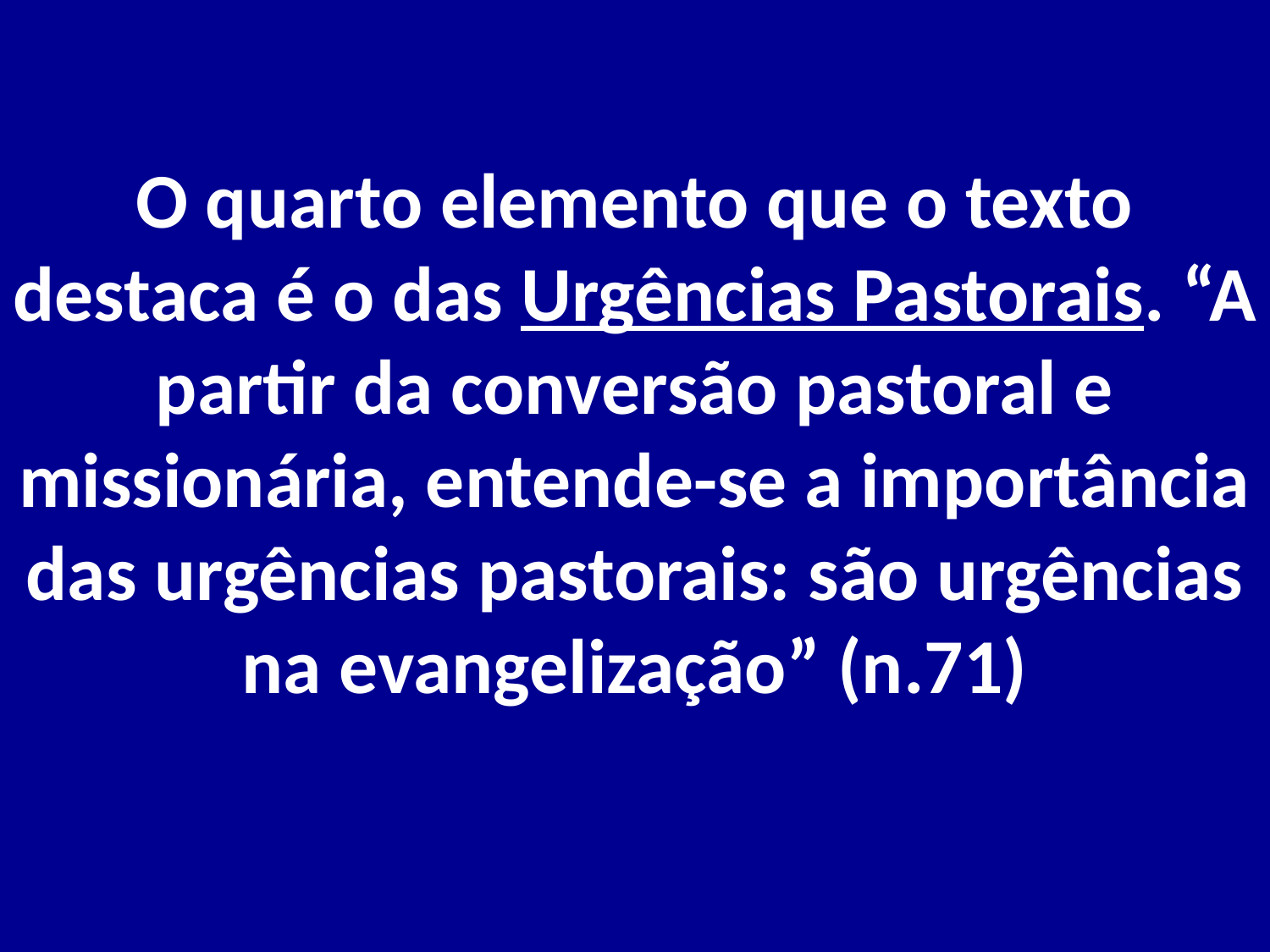

# O quarto elemento que o texto destaca é o das Urgências Pastorais. “A partir da conversão pastoral e missionária, entende-se a importância das urgências pastorais: são urgências na evangelização” (n.71)